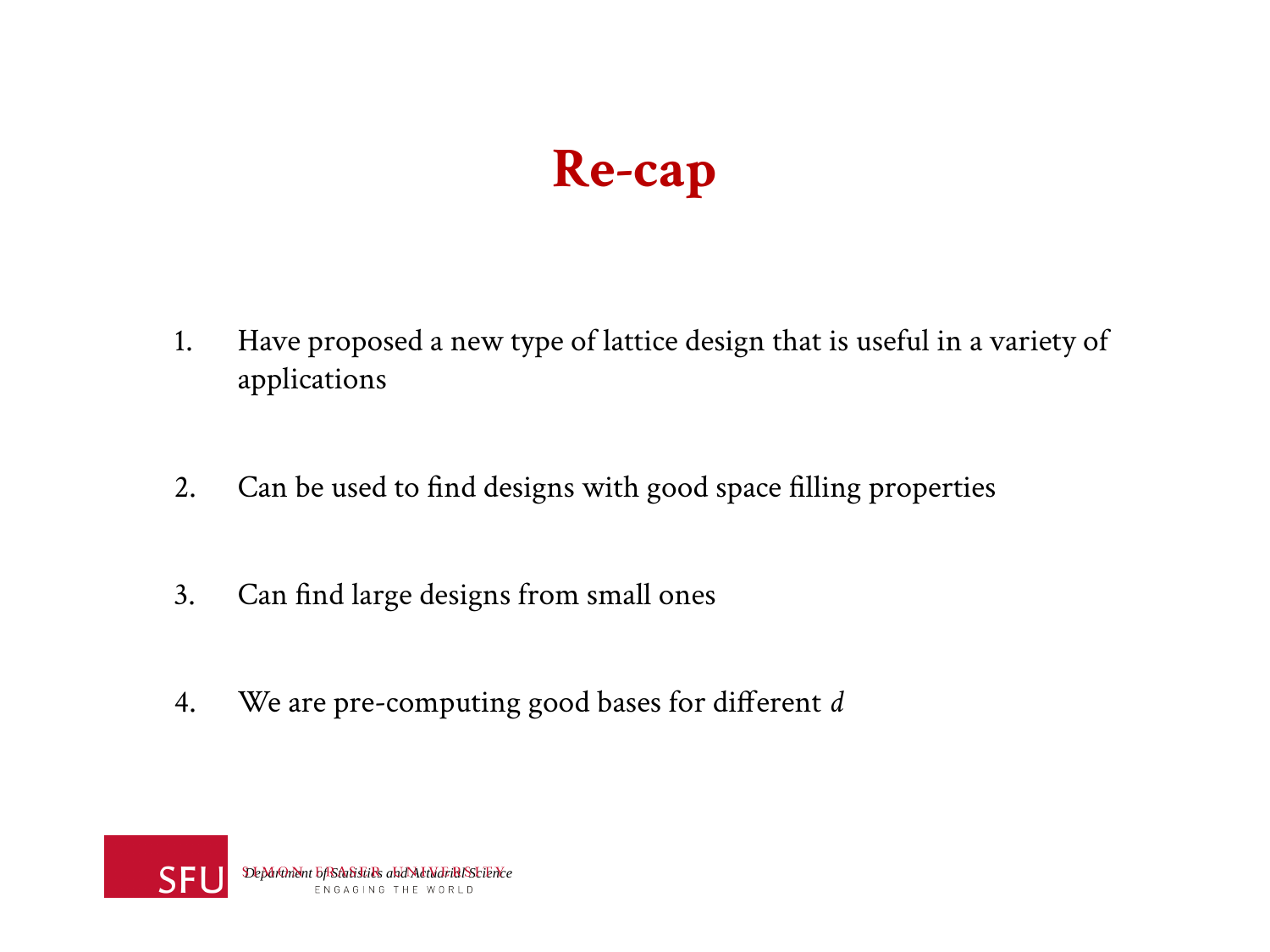

# Re-cap

Have proposed a new type of lattice design that is useful in a variety of applications

Can be used to find designs with good space filling properties

Can find large designs from small ones

We are pre-computing good bases for different d